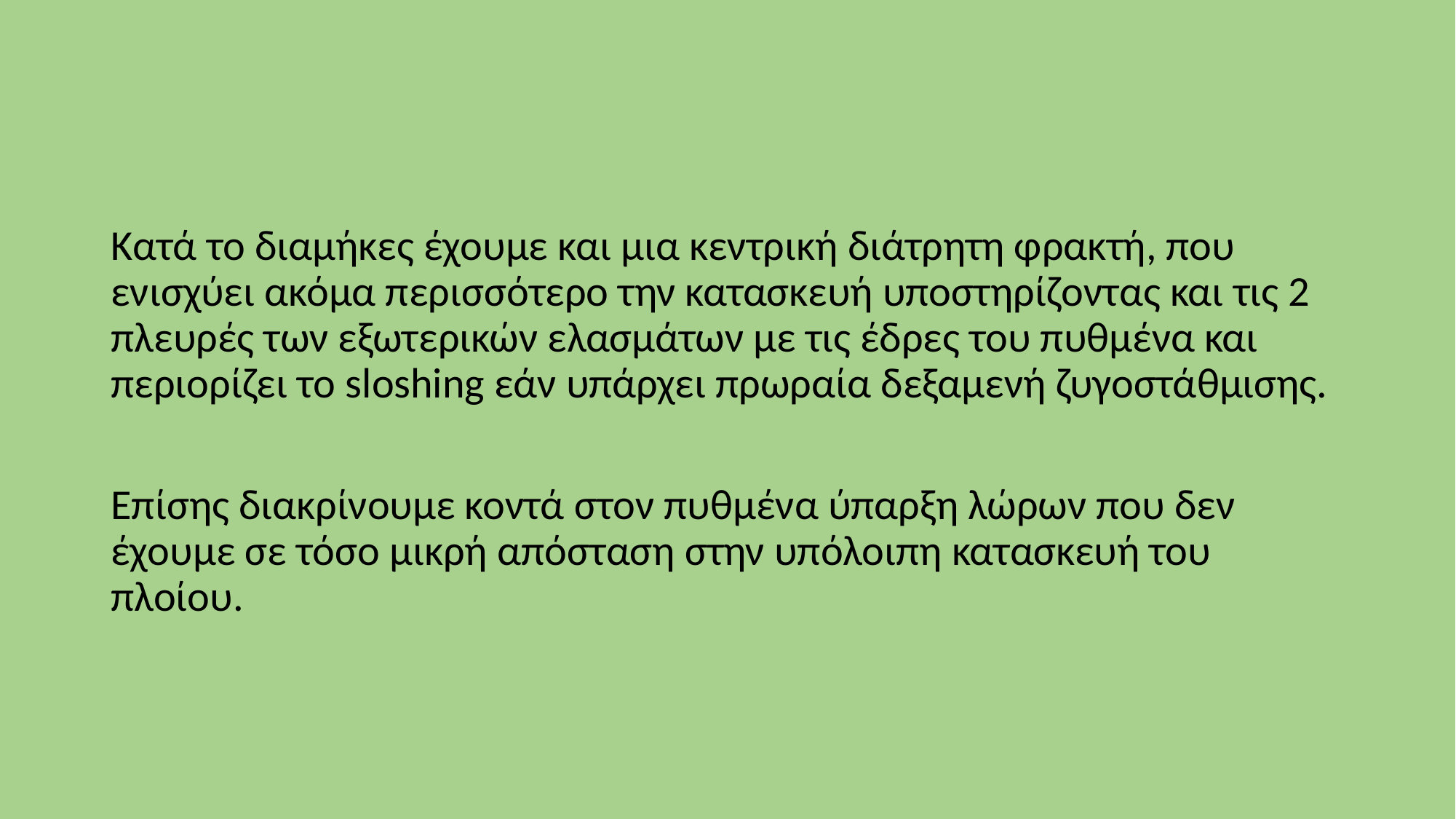

Κατά το διαμήκες έχουμε και μια κεντρική διάτρητη φρακτή, που ενισχύει ακόμα περισσότερο την κατασκευή υποστηρίζοντας και τις 2 πλευρές των εξωτερικών ελασμάτων με τις έδρες του πυθμένα και περιορίζει το sloshing εάν υπάρχει πρωραία δεξαμενή ζυγοστάθμισης.

Επίσης διακρίνουμε κοντά στον πυθμένα ύπαρξη λώρων που δεν έχουμε σε τόσο μικρή απόσταση στην υπόλοιπη κατασκευή του πλοίου.